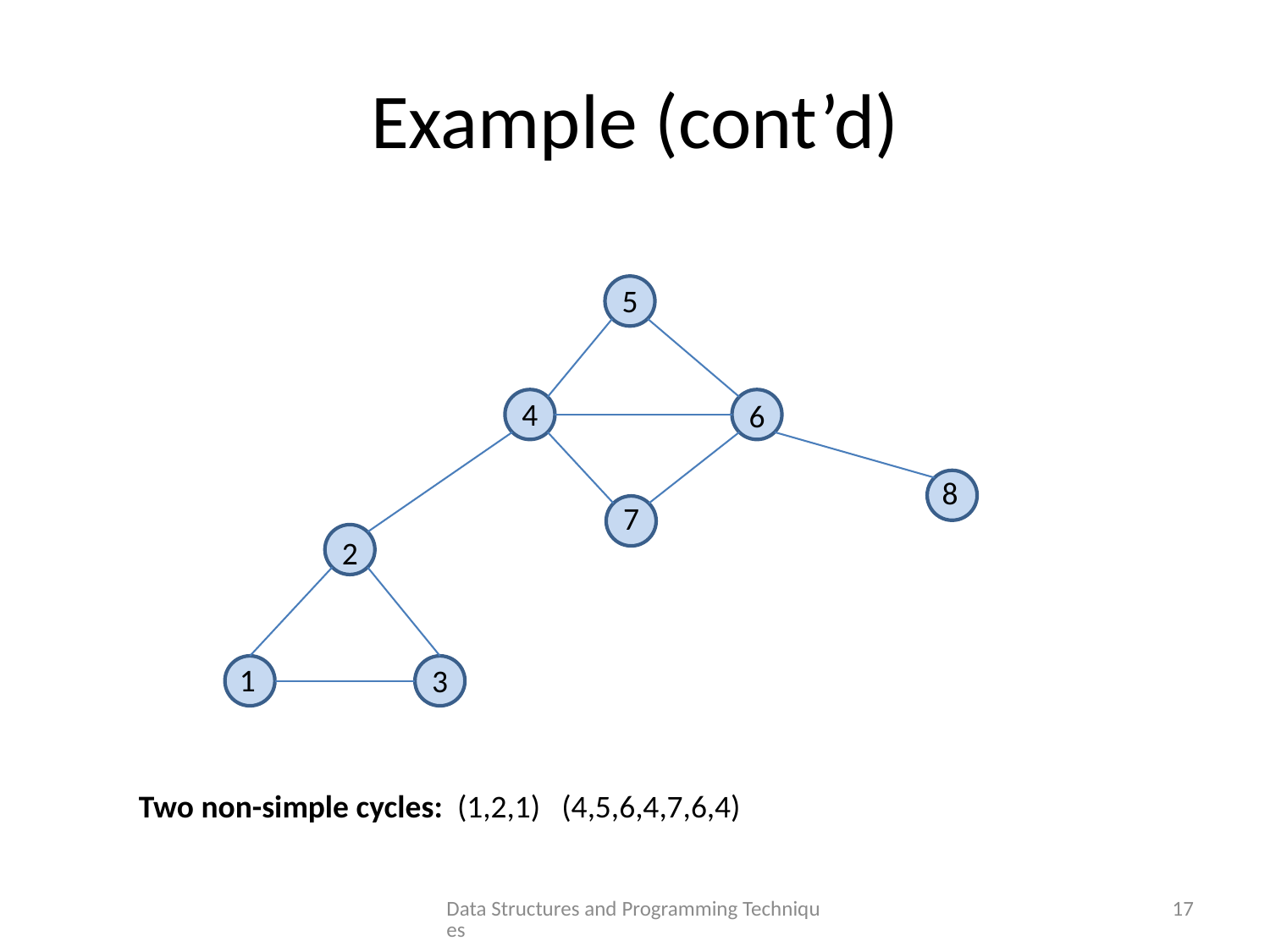

# Example (cont’d)

5

4

6
8

7

2
1
3

Two non-simple cycles:  (1,2,1)   (4,5,6,4,7,6,4)
Data Structures and Programming Techniques
17